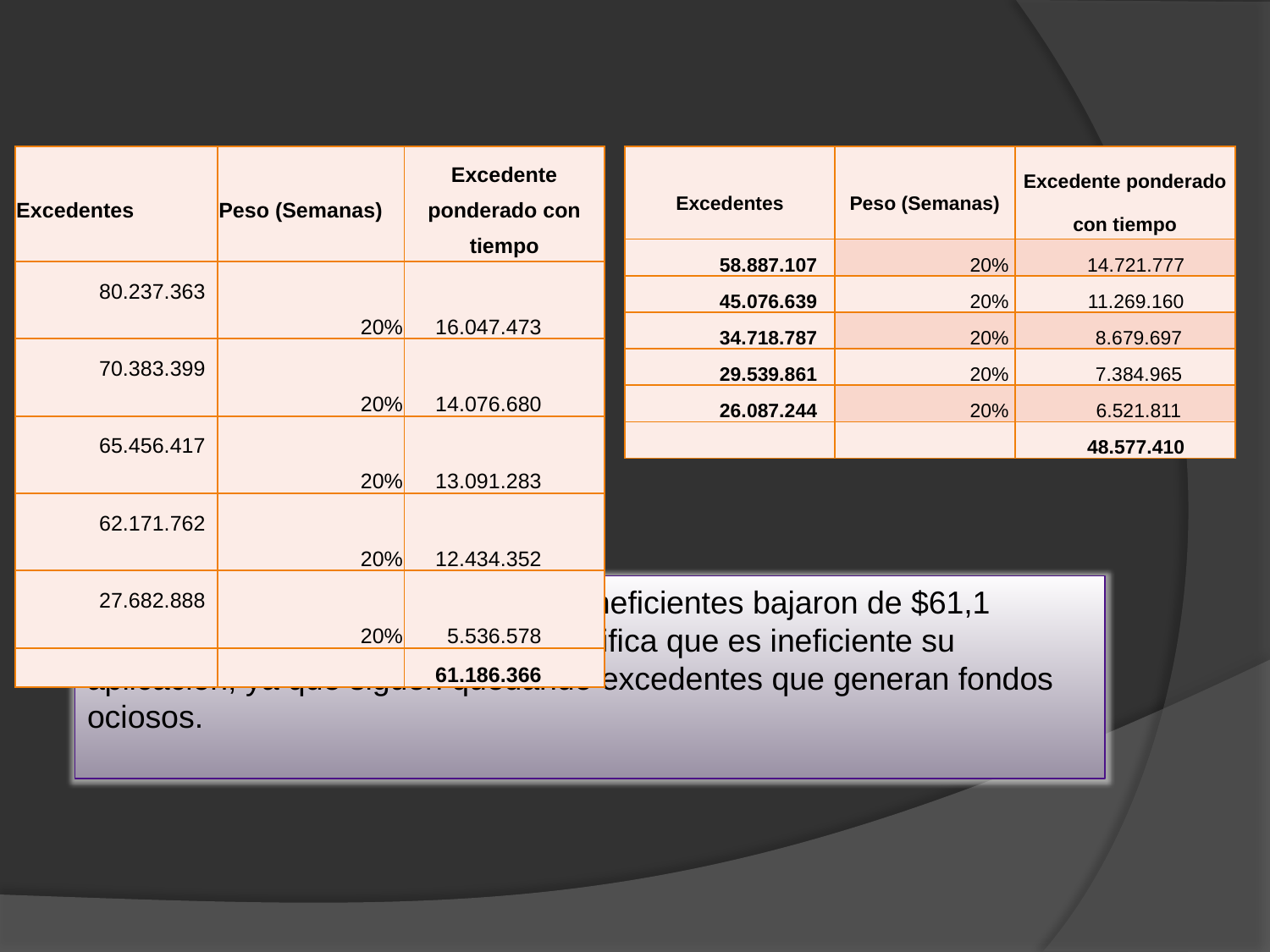

| Excedentes | Peso (Semanas) | Excedente ponderado con tiempo |
| --- | --- | --- |
| 80.237.363 | 20% | 16.047.473 |
| 70.383.399 | 20% | 14.076.680 |
| 65.456.417 | 20% | 13.091.283 |
| 62.171.762 | 20% | 12.434.352 |
| 27.682.888 | 20% | 5.536.578 |
|  |  | 61.186.366 |
| Excedentes | Peso (Semanas) | Excedente ponderado con tiempo |
| --- | --- | --- |
| 58.887.107 | 20% | 14.721.777 |
| 45.076.639 | 20% | 11.269.160 |
| 34.718.787 | 20% | 8.679.697 |
| 29.539.861 | 20% | 7.384.965 |
| 26.087.244 | 20% | 6.521.811 |
|  |  | 48.577.410 |
Los excedentes de caja o recursos ineficientes bajaron de $61,1 millones  a $48,5 millones, lo que ratifica que es ineficiente su aplicación, ya que siguen quedando excedentes que generan fondos ociosos.